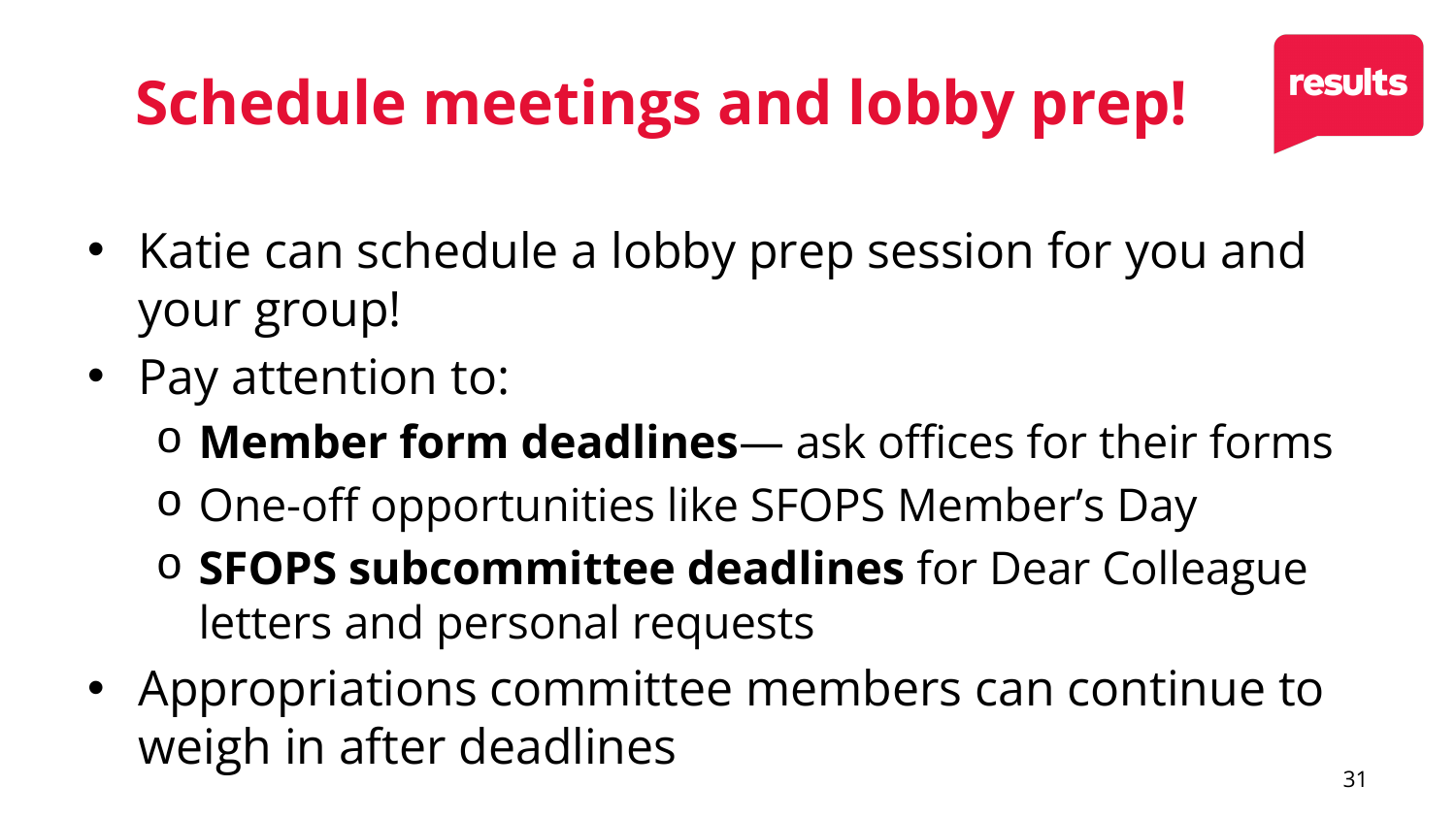

# Schedule meetings and lobby prep!
Katie can schedule a lobby prep session for you and your group!
Pay attention to:
Member form deadlines— ask offices for their forms
One-off opportunities like SFOPS Member’s Day
SFOPS subcommittee deadlines for Dear Colleague letters and personal requests
Appropriations committee members can continue to weigh in after deadlines
31